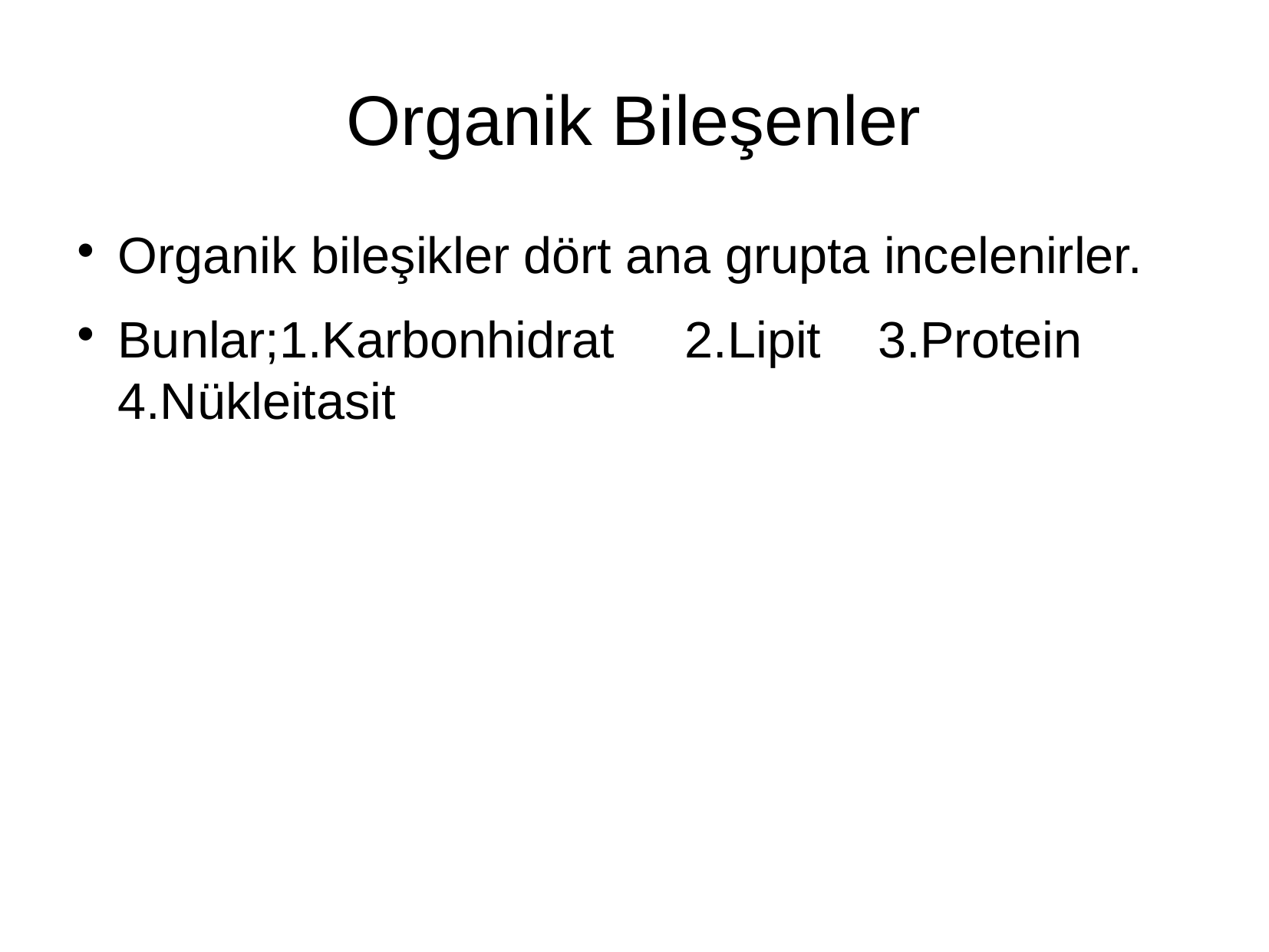

Organik Bileşenler
Organik bileşikler dört ana grupta incelenirler.
Bunlar;1.Karbonhidrat     2.Lipit    3.Protein  4.Nükleitasit